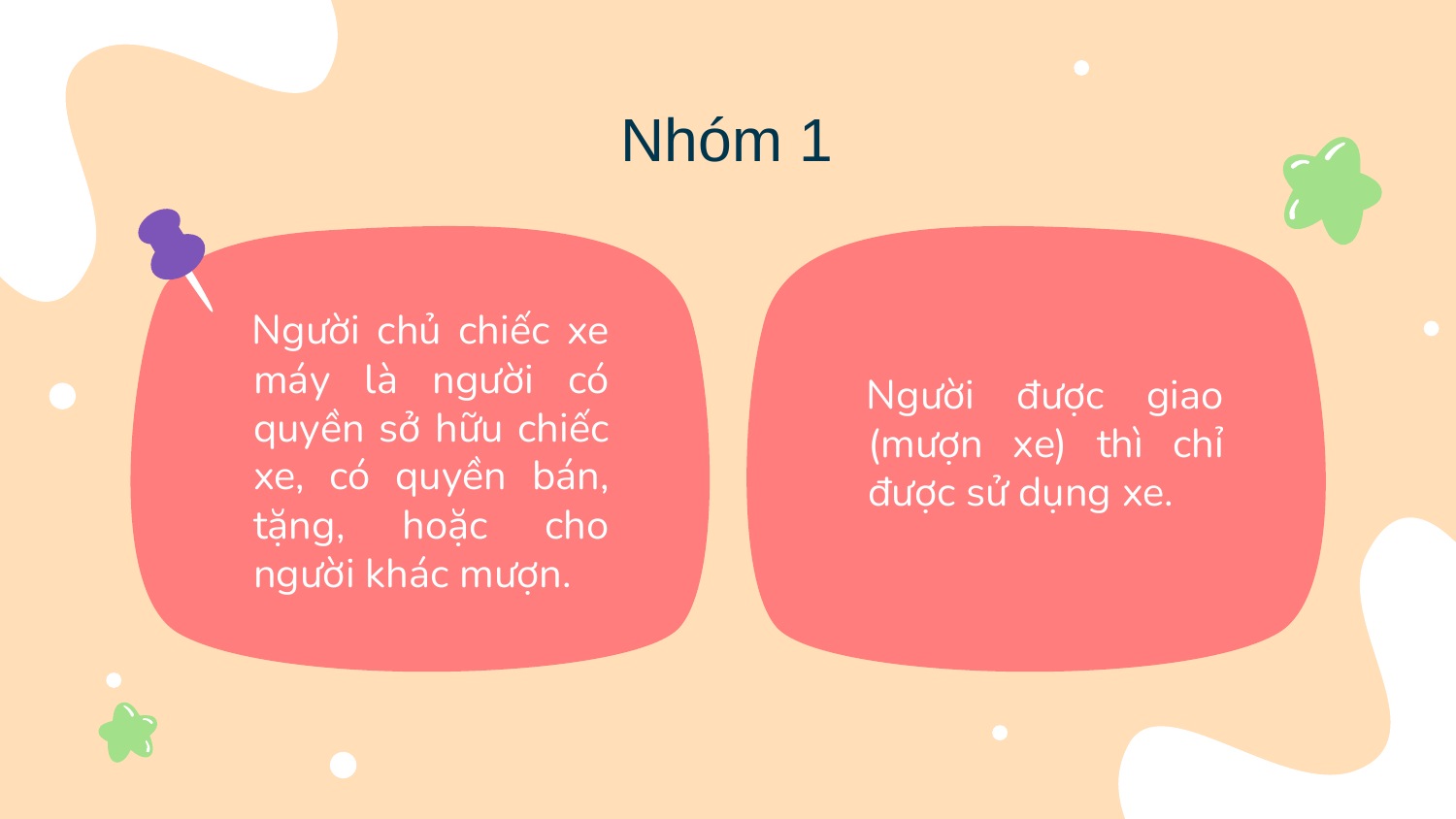

# Nhóm 1

Người chủ chiếc xe máy là người có quyền sở hữu chiếc xe, có quyền bán, tặng, hoặc cho người khác mượn.
Người được giao (mượn xe) thì chỉ được sử dụng xe.